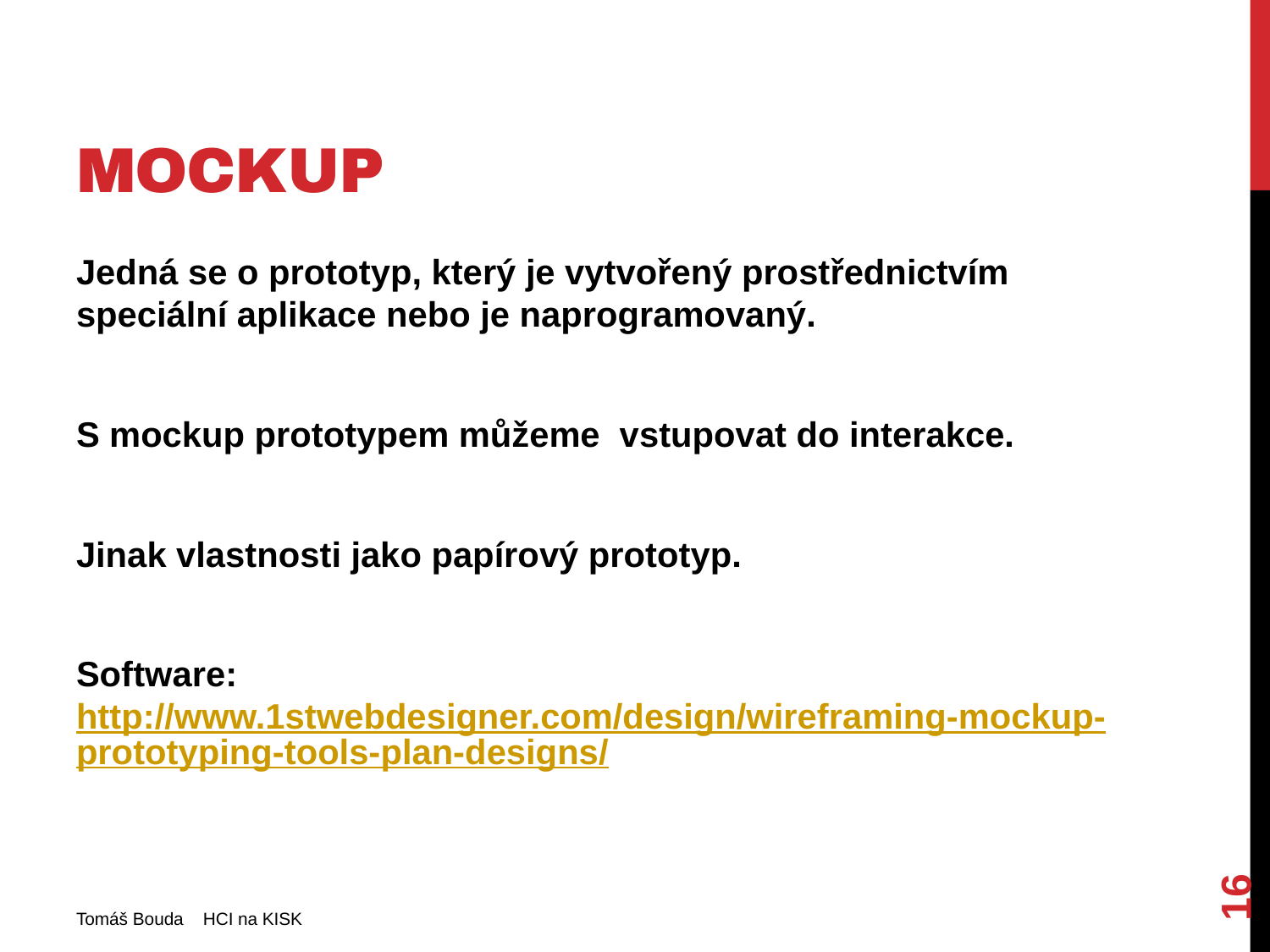

# MockUp
Jedná se o prototyp, který je vytvořený prostřednictvím speciální aplikace nebo je naprogramovaný.

S mockup prototypem můžeme  vstupovat do interakce.

Jinak vlastnosti jako papírový prototyp.

Software: http://www.1stwebdesigner.com/design/wireframing-mockup-prototyping-tools-plan-designs/

16
Tomáš Bouda    HCI na KISK